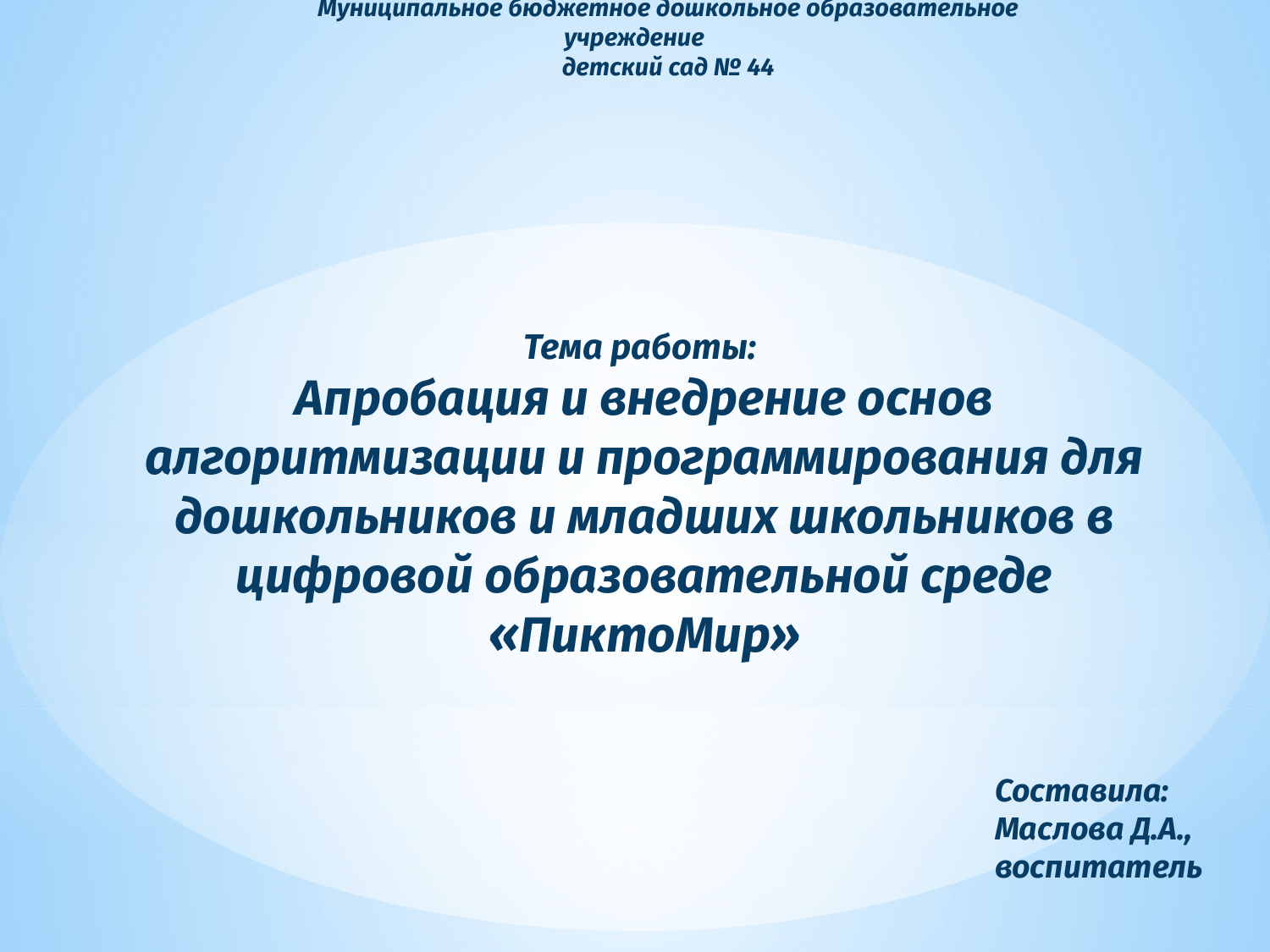

Муниципальное бюджетное дошкольное образовательное учреждение
детский сад № 44
Тема работы:
Апробация и внедрение основ алгоритмизации и программирования для дошкольников и младших школьников в цифровой образовательной среде «ПиктоМир»
Составила:
Маслова Д.А., воспитатель